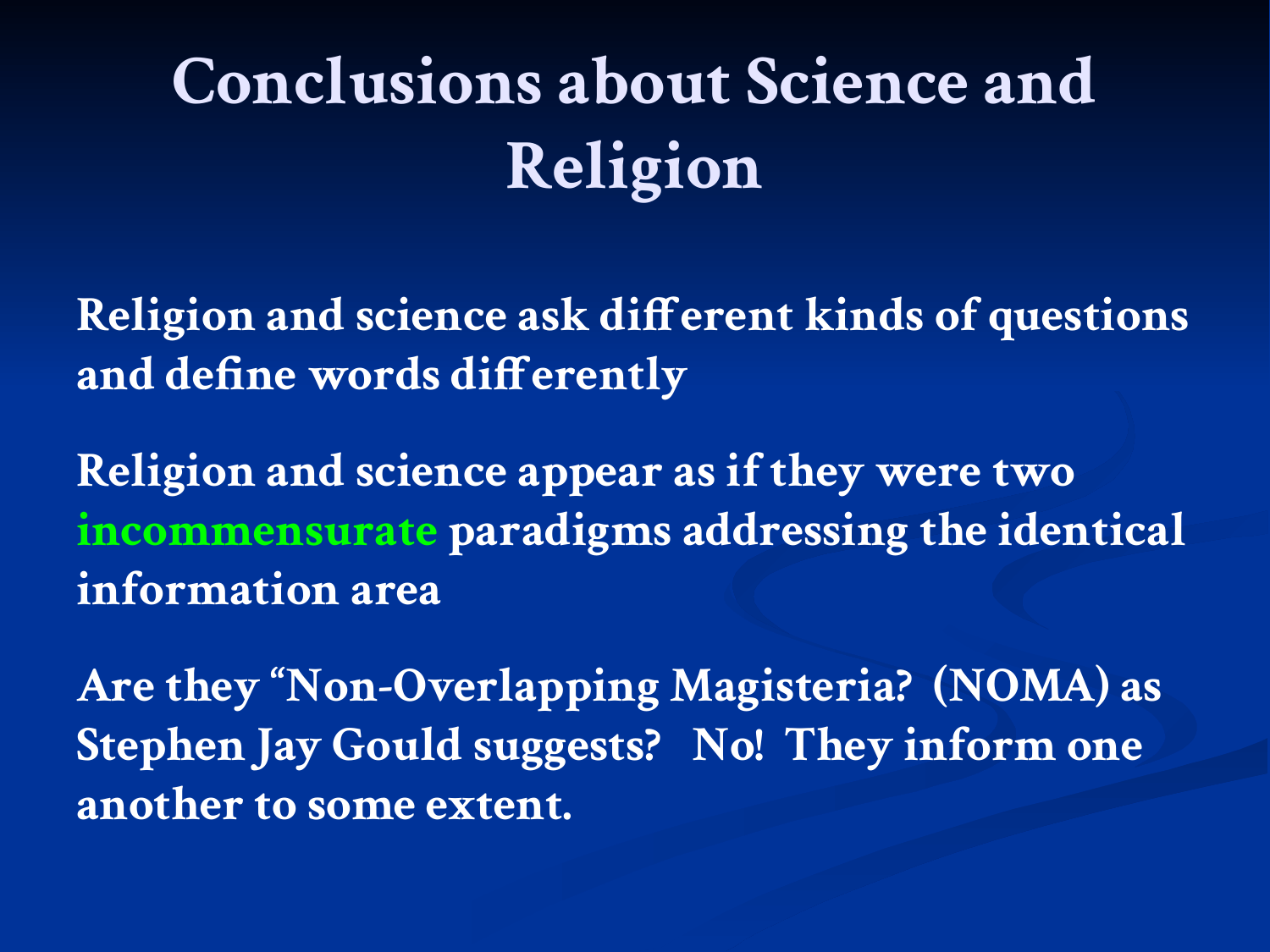

# Conclusions about Science and Religion
Religion and science ask different kinds of questions and define words differently

Religion and science appear as if they were two incommensurate paradigms addressing the identical information area

Are they “Non-Overlapping Magisteria?  (NOMA) as Stephen Jay Gould suggests?   No!  They inform one another to some extent.